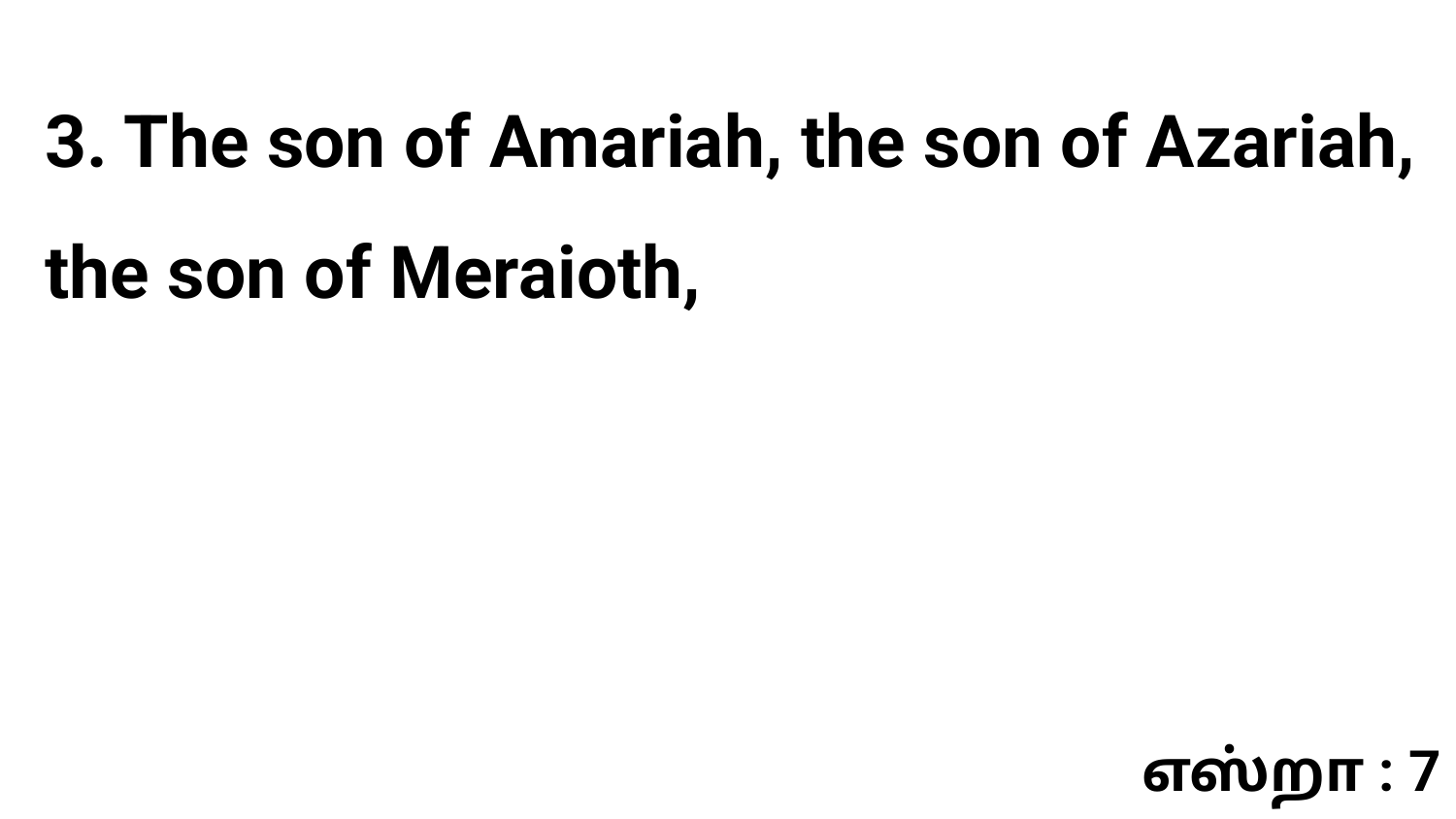

3. The son of Amariah, the son of Azariah, the son of Meraioth,
எஸ்றா : 7